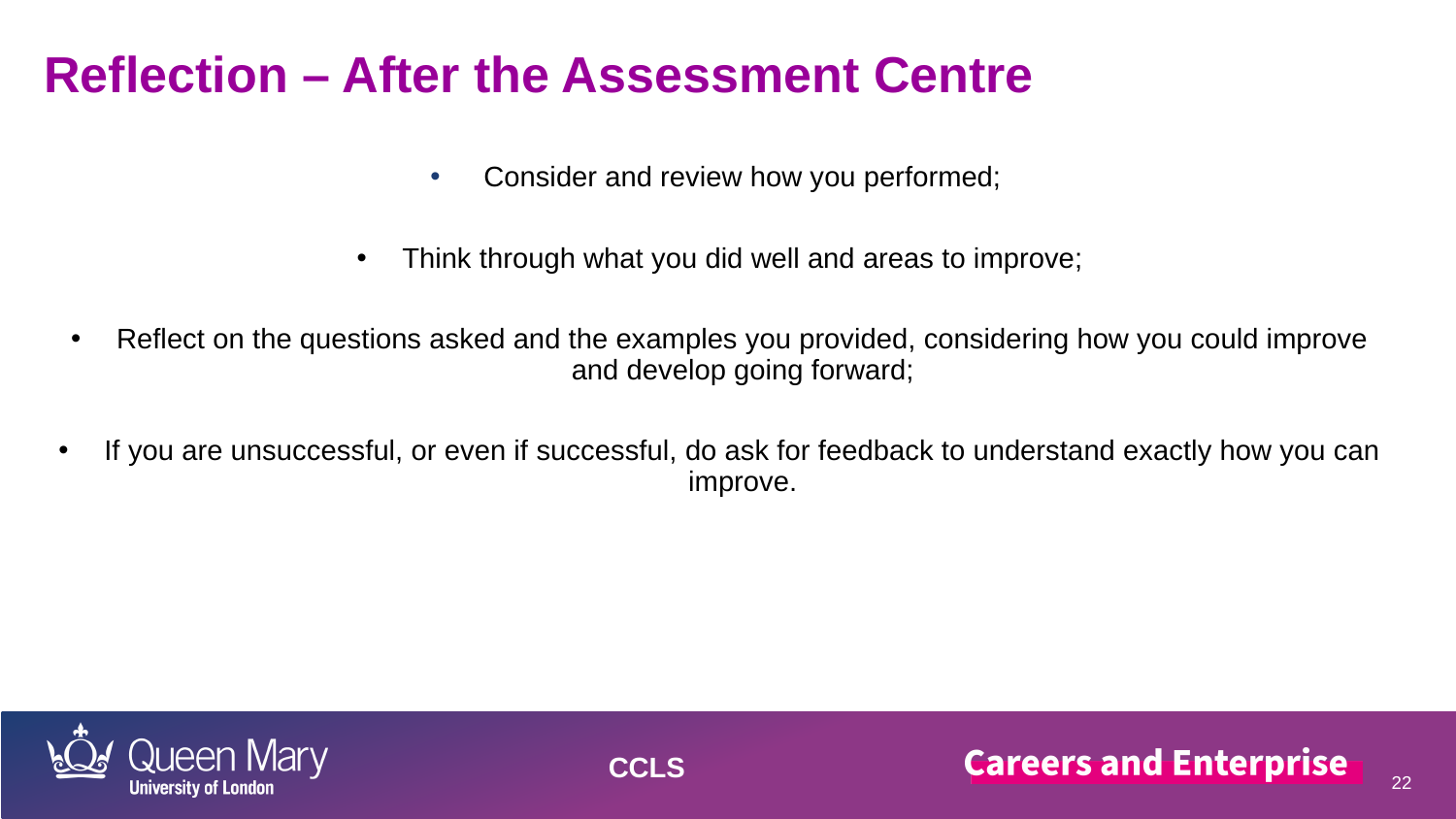

Reflection – After the Assessment Centre

 Consider and review how you performed; ​
​
Think through what you did well and areas to improve;​
​
Reflect on the questions asked and the examples you provided, considering how you could improve and develop going forward;​
​
If you are unsuccessful, or even if successful, do ask for feedback to understand exactly how you can improve.

CCLS